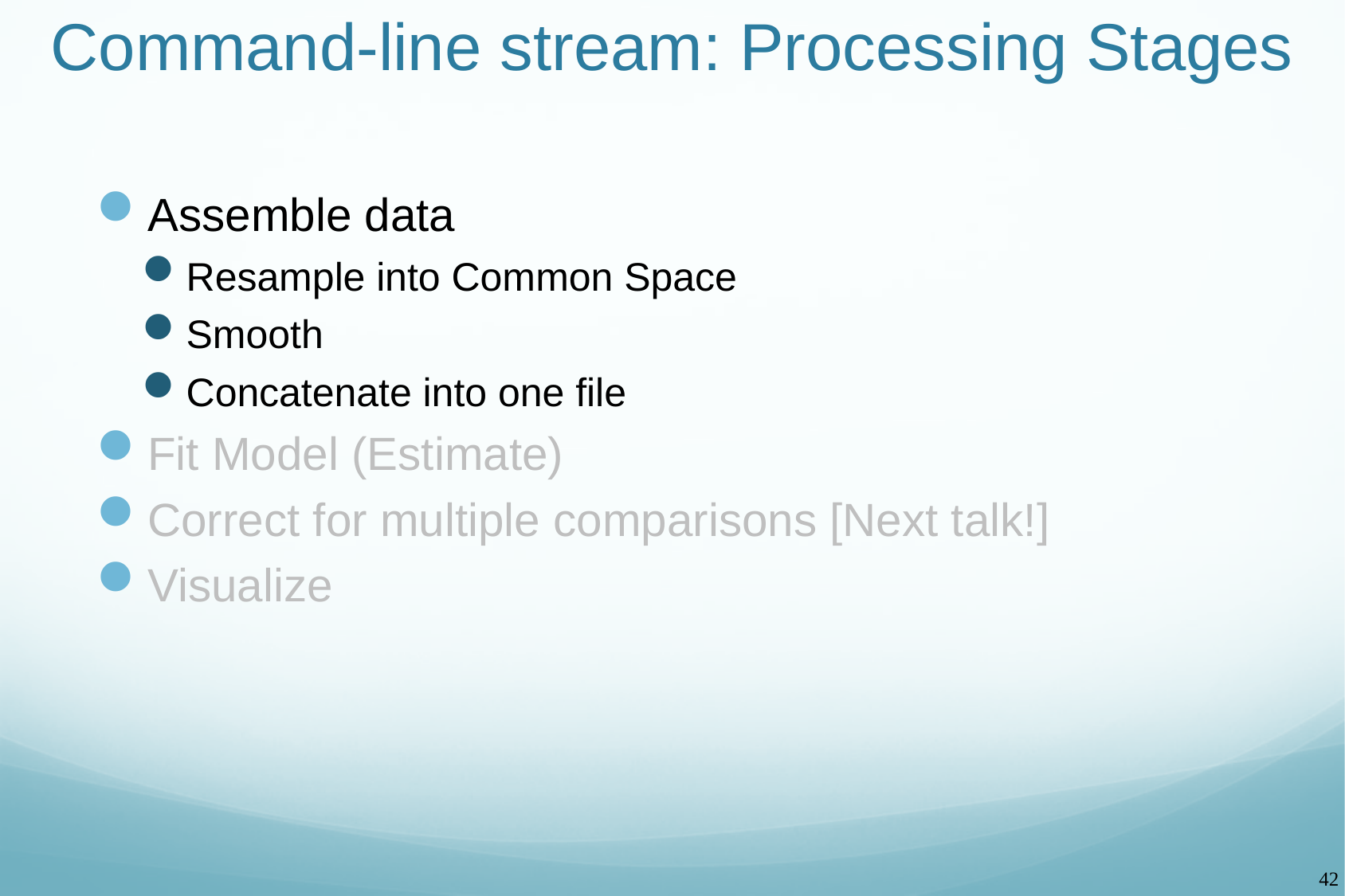

# Command-line stream: Processing Stages
Assemble data
Resample into Common Space
Smooth
Concatenate into one file
Fit Model (Estimate)
Correct for multiple comparisons [Next talk!]
Visualize